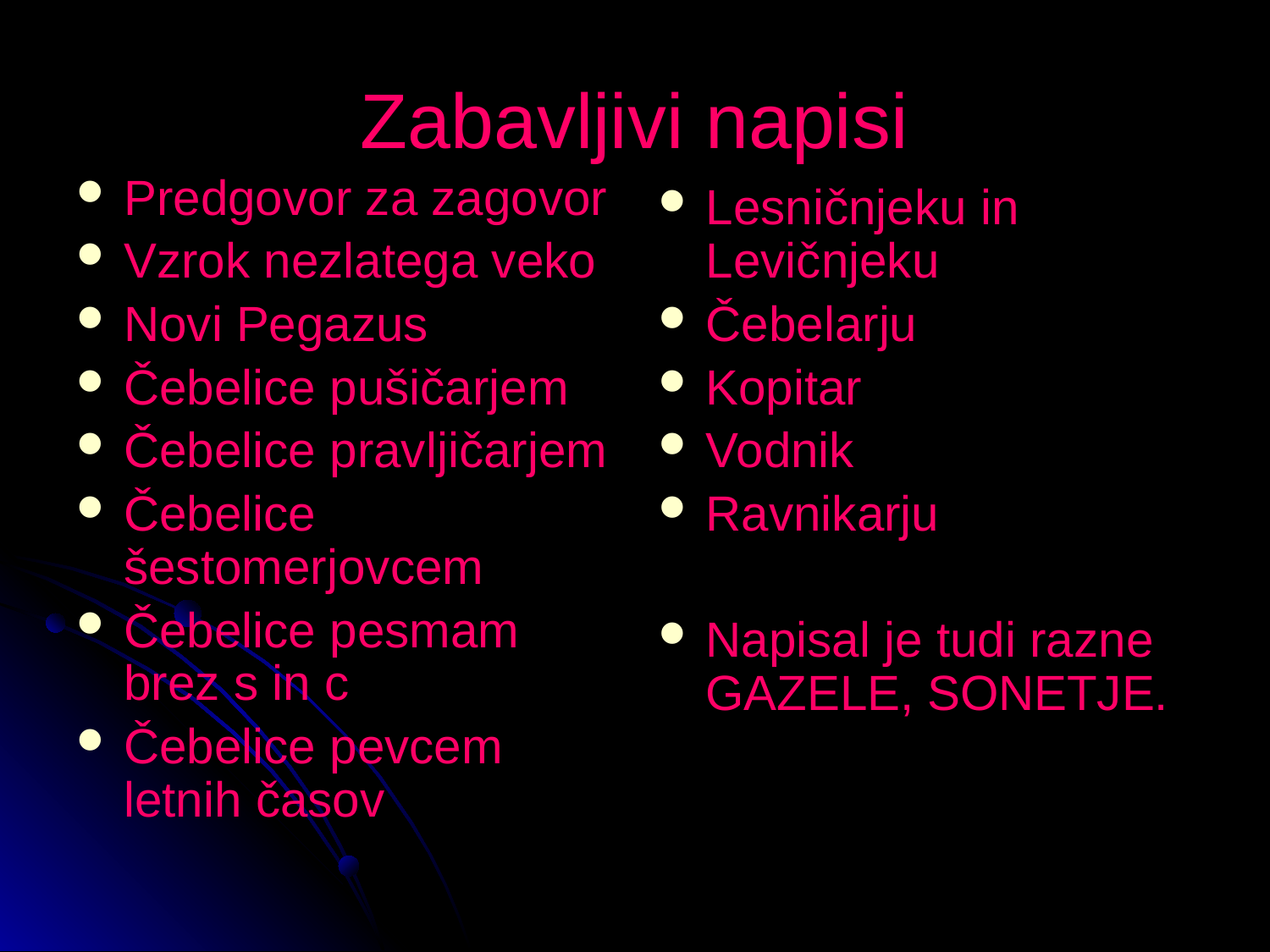

# Zabavljivi napisi
Predgovor za zagovor
Vzrok nezlatega veko
Novi Pegazus
Čebelice pušičarjem
Čebelice pravljičarjem
Čebelice šestomerjovcem
Čebelice pesmam brez s in c
Čebelice pevcem letnih časov
Lesničnjeku in Levičnjeku
Čebelarju
Kopitar
Vodnik
Ravnikarju

Napisal je tudi razne GAZELE, SONETJE.